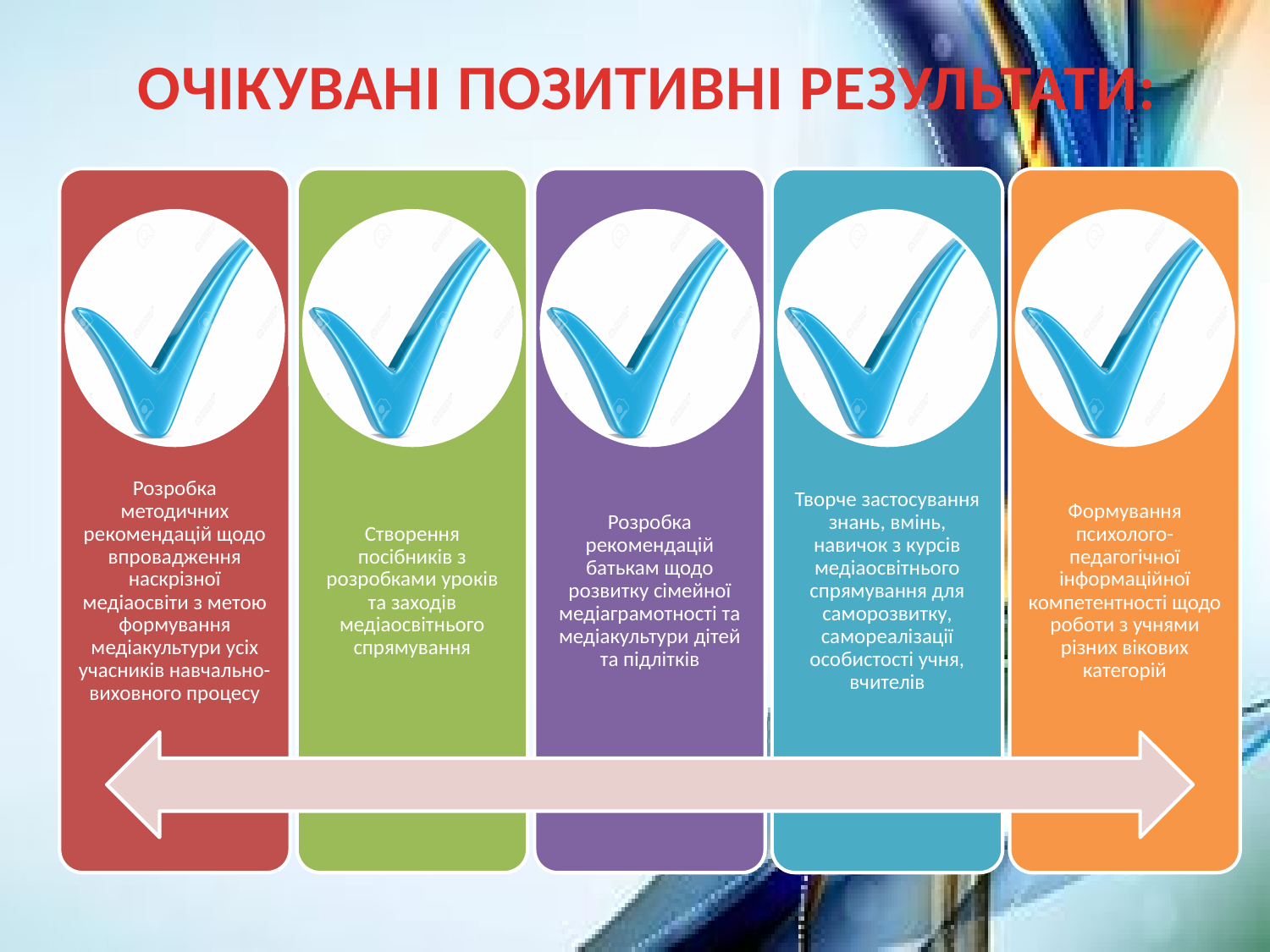

ОЧІКУВАНІ ПОЗИТИВНІ РЕЗУЛЬТАТИ:
Розробка методичних рекомендацій щодо впровадження наскрізної медіаосвіти з метою формування медіакультури усіх учасників навчально-виховного процесу
Створення посібників з розробками уроків та заходів медіаосвітнього спрямування
Розробка рекомендацій батькам щодо розвитку сімейної медіаграмотності та медіакультури дітей та підлітків
Творче застосування знань, вмінь, навичок з курсів медіаосвітнього спрямування для саморозвитку, самореалізації особистості учня, вчителів
Формування психолого-педагогічної інформаційної компетентності щодо роботи з учнями різних вікових категорій